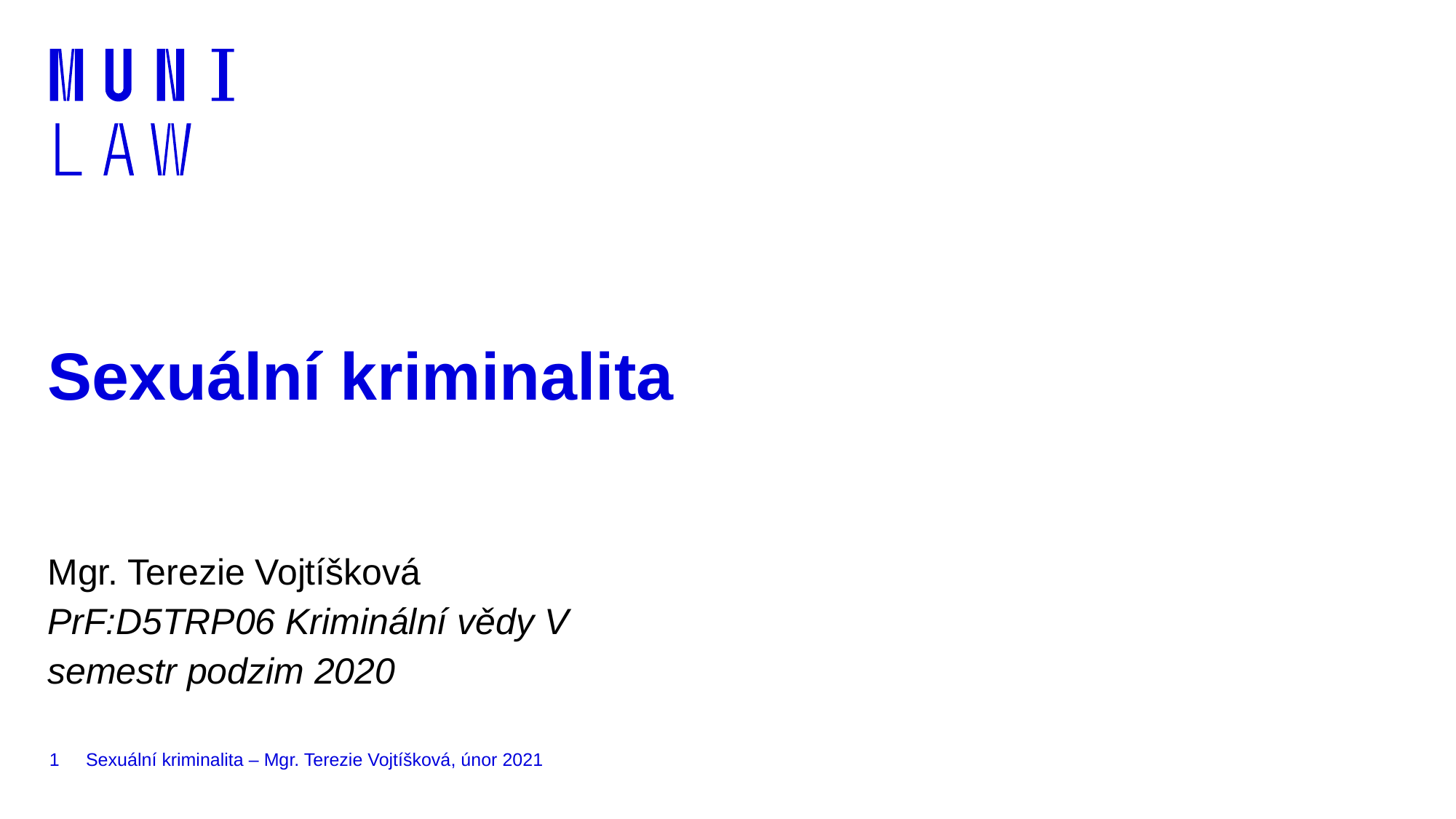

# Sexuální kriminalita
Mgr. Terezie Vojtíšková
PrF:D5TRP06 Kriminální vědy V
semestr podzim 2020
1
Sexuální kriminalita – Mgr. Terezie Vojtíšková, únor 2021